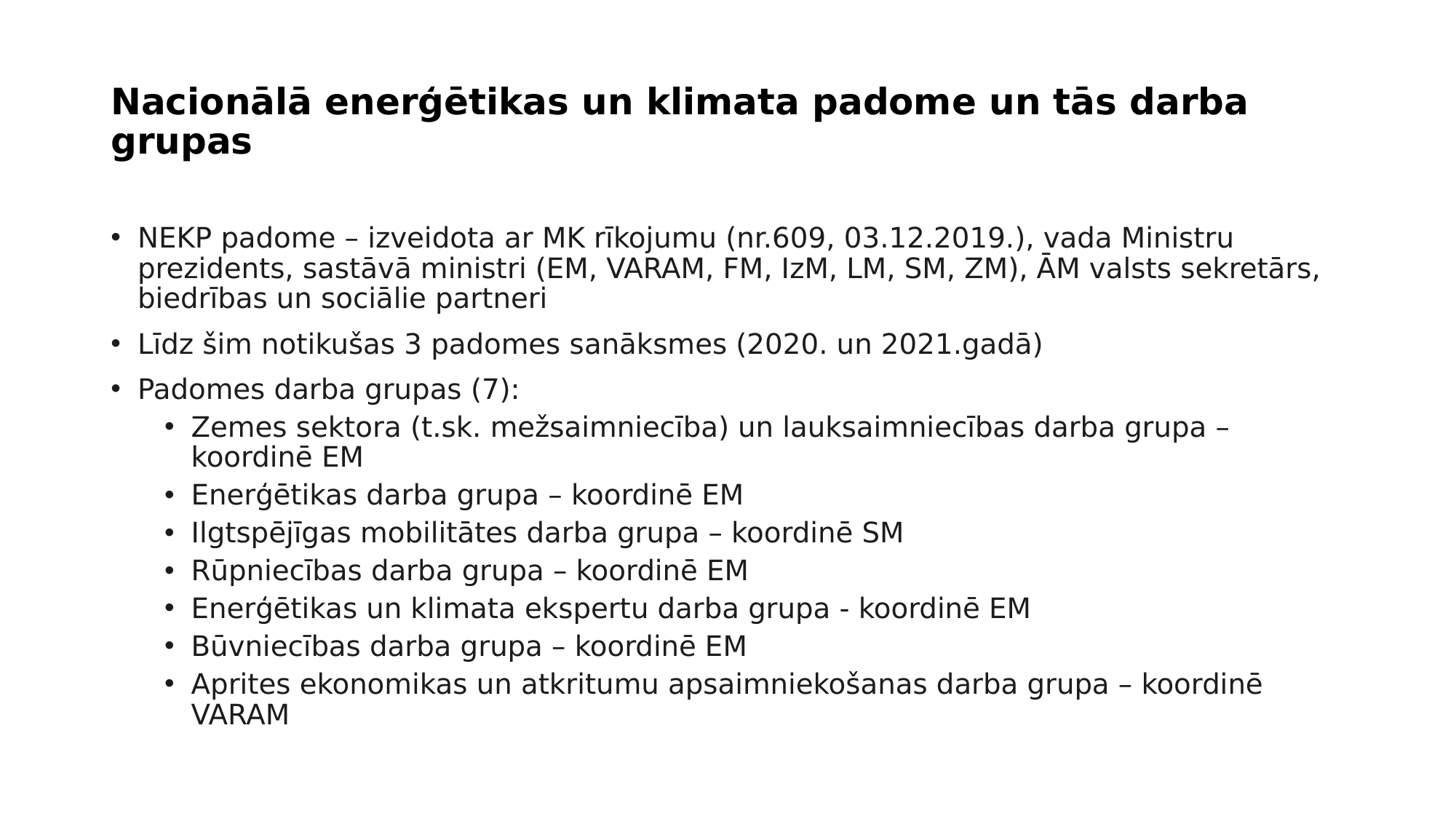

# Nacionālā enerģētikas un klimata padome un tās darba grupas
NEKP padome – izveidota ar MK rīkojumu (nr.609, 03.12.2019.), vada Ministru prezidents, sastāvā ministri (EM, VARAM, FM, IzM, LM, SM, ZM), ĀM valsts sekretārs, biedrības un sociālie partneri
Līdz šim notikušas 3 padomes sanāksmes (2020. un 2021.gadā)
Padomes darba grupas (7):
Zemes sektora (t.sk. mežsaimniecība) un lauksaimniecības darba grupa – koordinē EM
Enerģētikas darba grupa – koordinē EM
Ilgtspējīgas mobilitātes darba grupa – koordinē SM
Rūpniecības darba grupa – koordinē EM
Enerģētikas un klimata ekspertu darba grupa - koordinē EM
Būvniecības darba grupa – koordinē EM
Aprites ekonomikas un atkritumu apsaimniekošanas darba grupa – koordinē VARAM